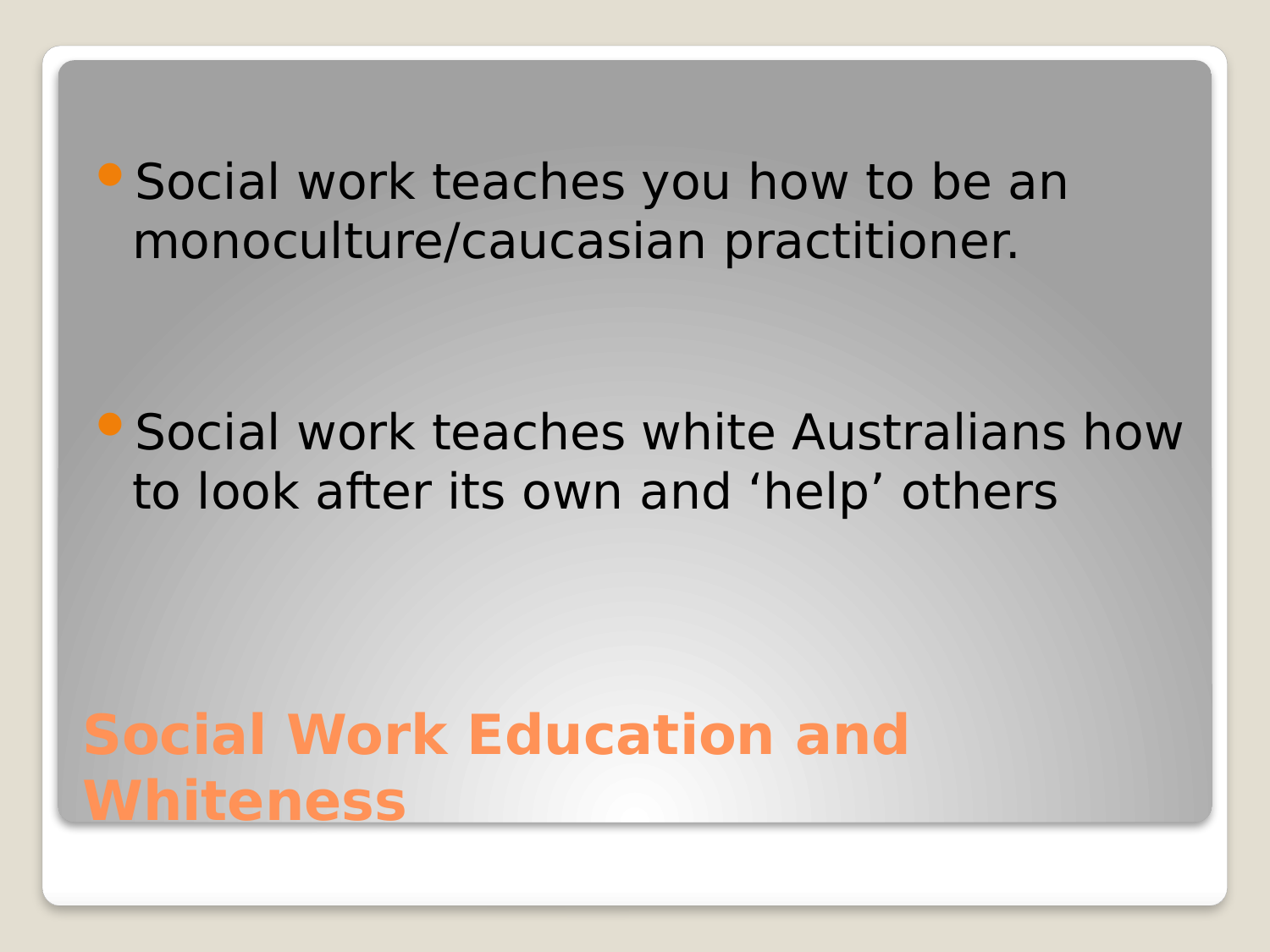

Social work teaches you how to be an monoculture/caucasian practitioner.

Social work teaches white Australians how to look after its own and ‘help’ others
# Social Work Education and Whiteness